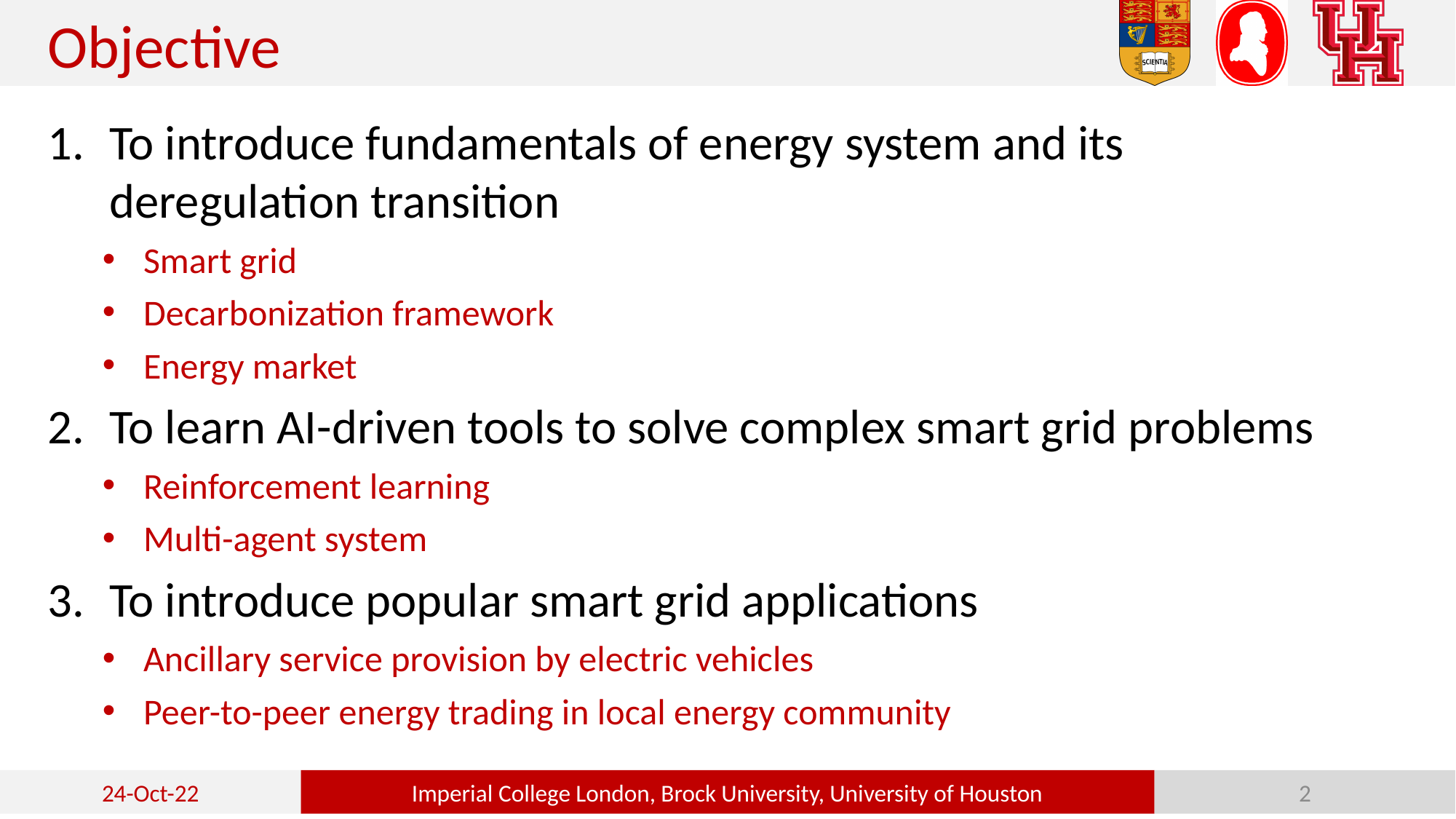

Objective
To introduce fundamentals of energy system and its deregulation transition
Smart grid
Decarbonization framework
Energy market
To learn AI-driven tools to solve complex smart grid problems
Reinforcement learning
Multi-agent system
To introduce popular smart grid applications
Ancillary service provision by electric vehicles
Peer-to-peer energy trading in local energy community
24-Oct-22
Imperial College London, Brock University, University of Houston
2